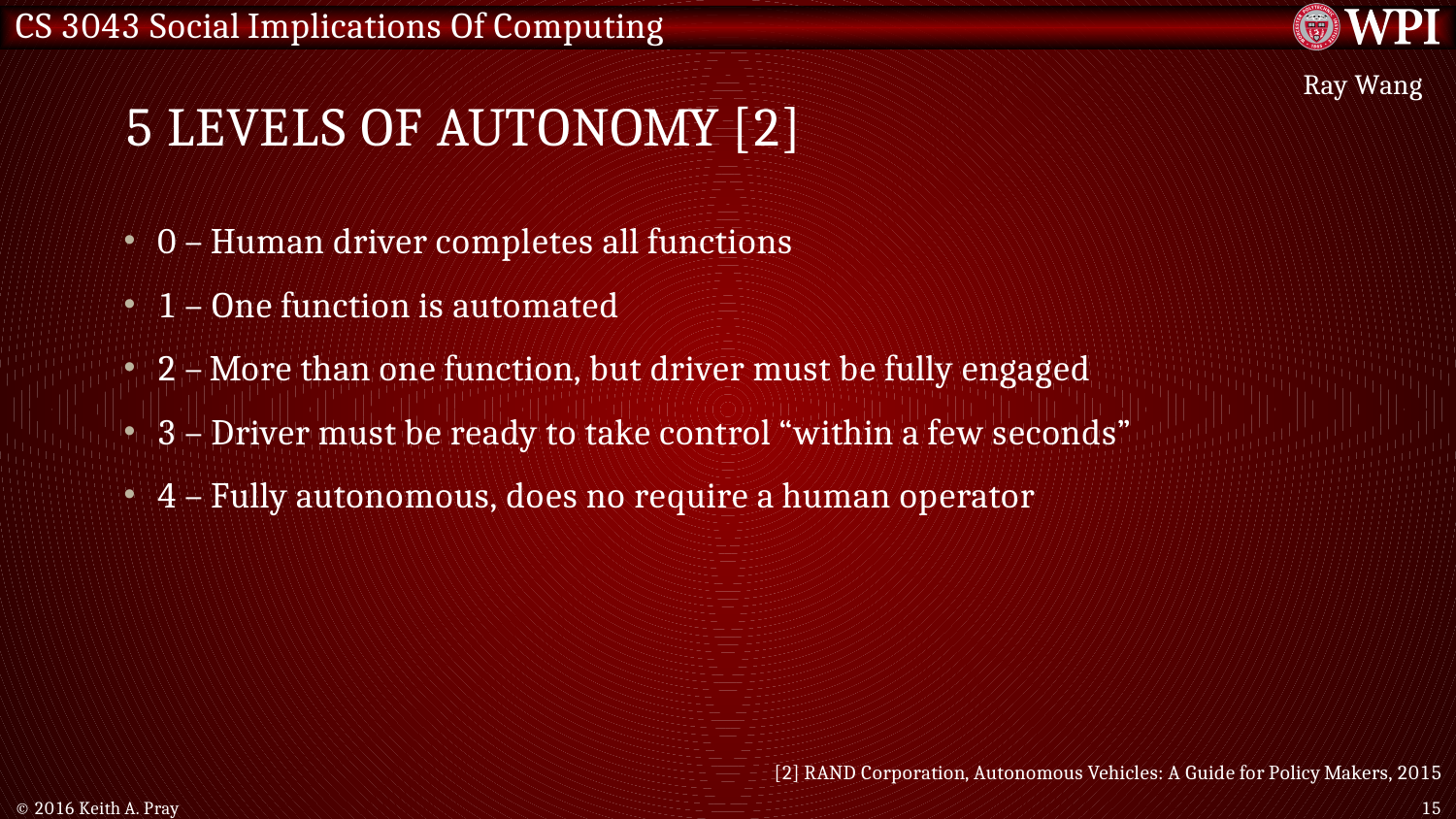

# 5 levels of autonomy [2]
Ray Wang
0 – Human driver completes all functions
1 – One function is automated
2 – More than one function, but driver must be fully engaged
3 – Driver must be ready to take control “within a few seconds”
4 – Fully autonomous, does no require a human operator

[2] RAND Corporation, Autonomous Vehicles: A Guide for Policy Makers, 2015
© 2016 Keith A. Pray
15